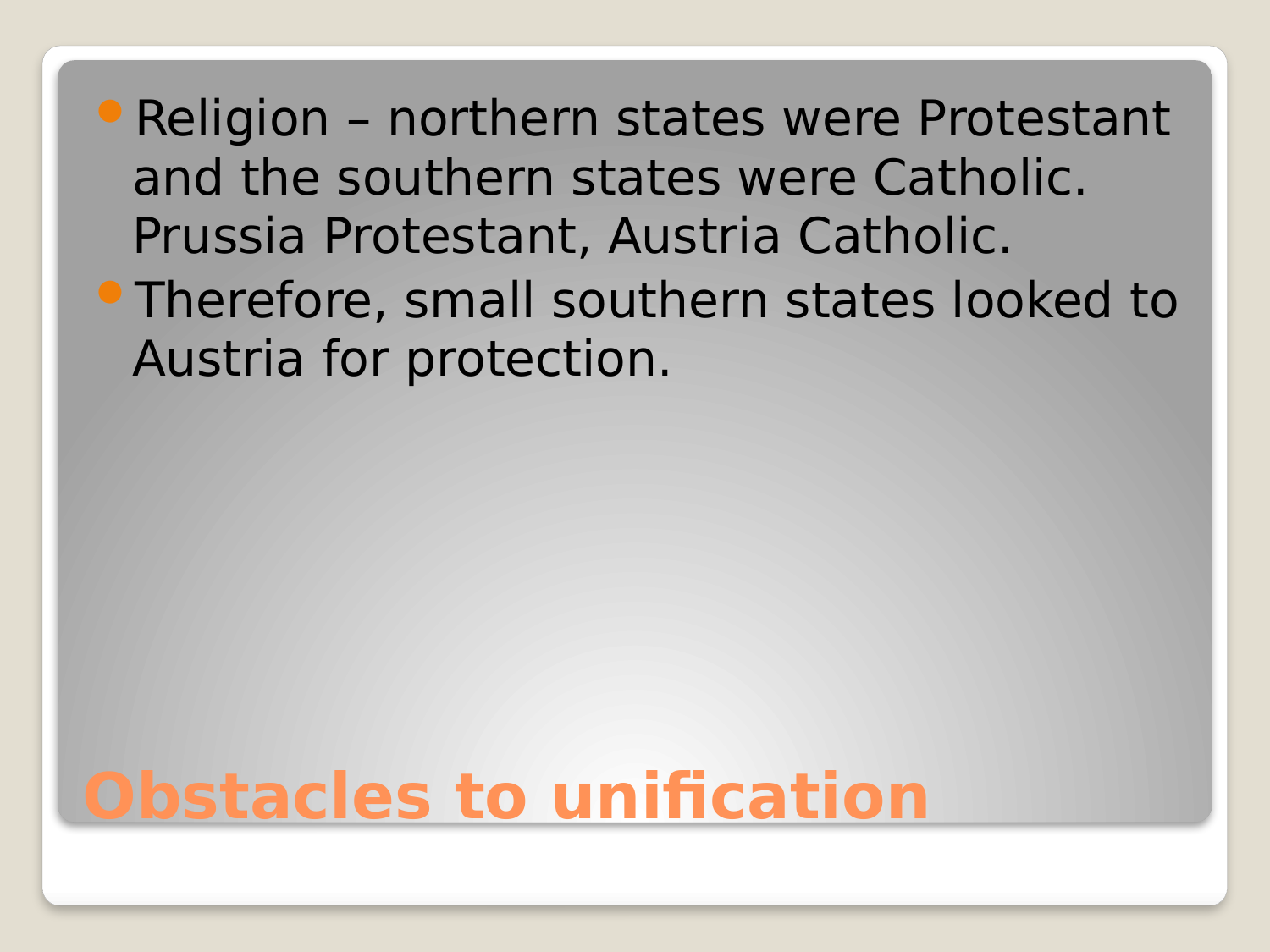

Religion – northern states were Protestant and the southern states were Catholic. Prussia Protestant, Austria Catholic.
Therefore, small southern states looked to Austria for protection.
# Obstacles to unification